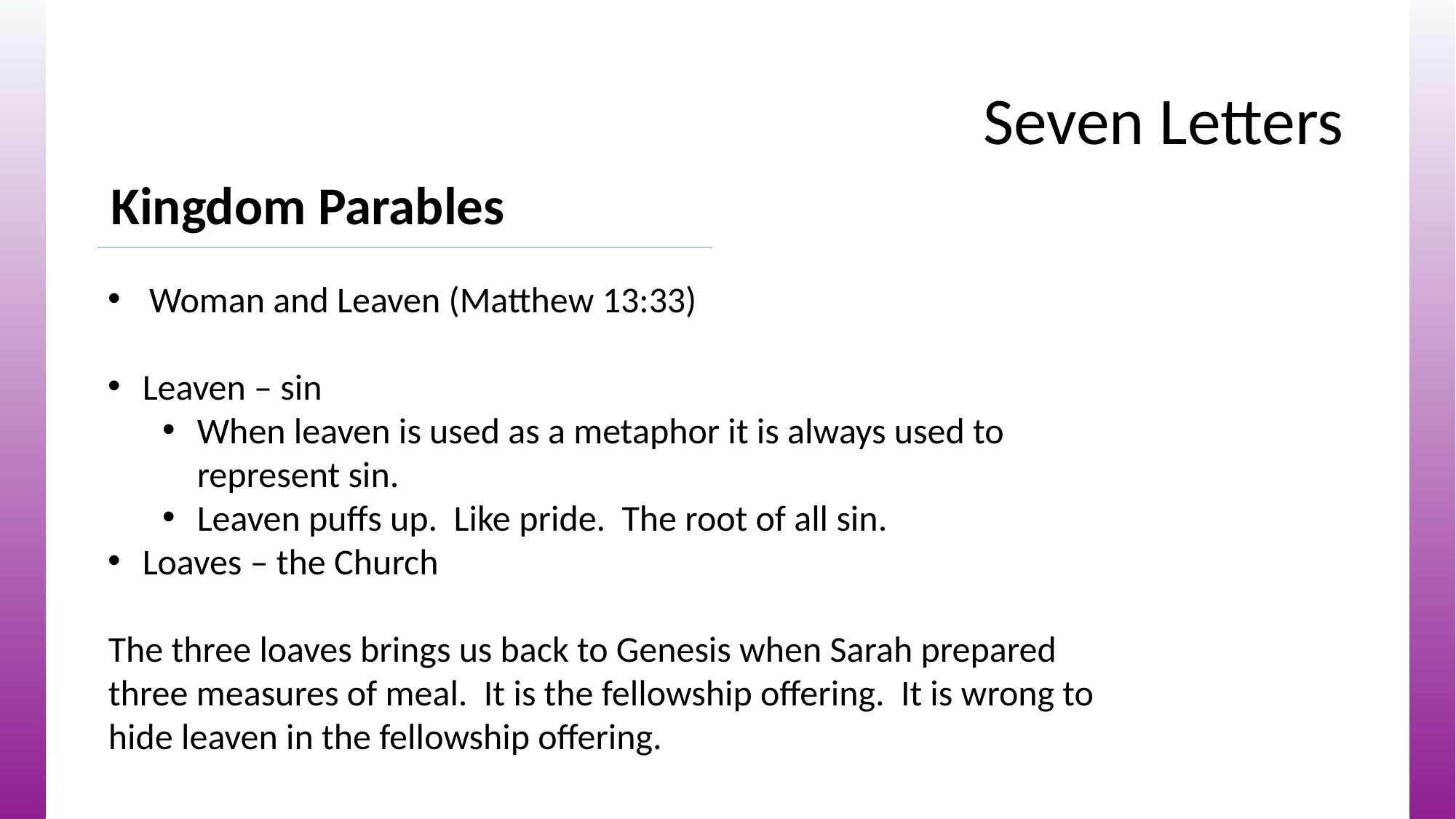

# Seven Letters
Kingdom Parables

Woman and Leaven (Matthew 13:33)

Leaven – sin
When leaven is used as a metaphor it is always used to represent sin.
Leaven puffs up.  Like pride.  The root of all sin.
Loaves – the Church

The three loaves brings us back to Genesis when Sarah prepared three measures of meal.  It is the fellowship offering.  It is wrong to hide leaven in the fellowship offering.